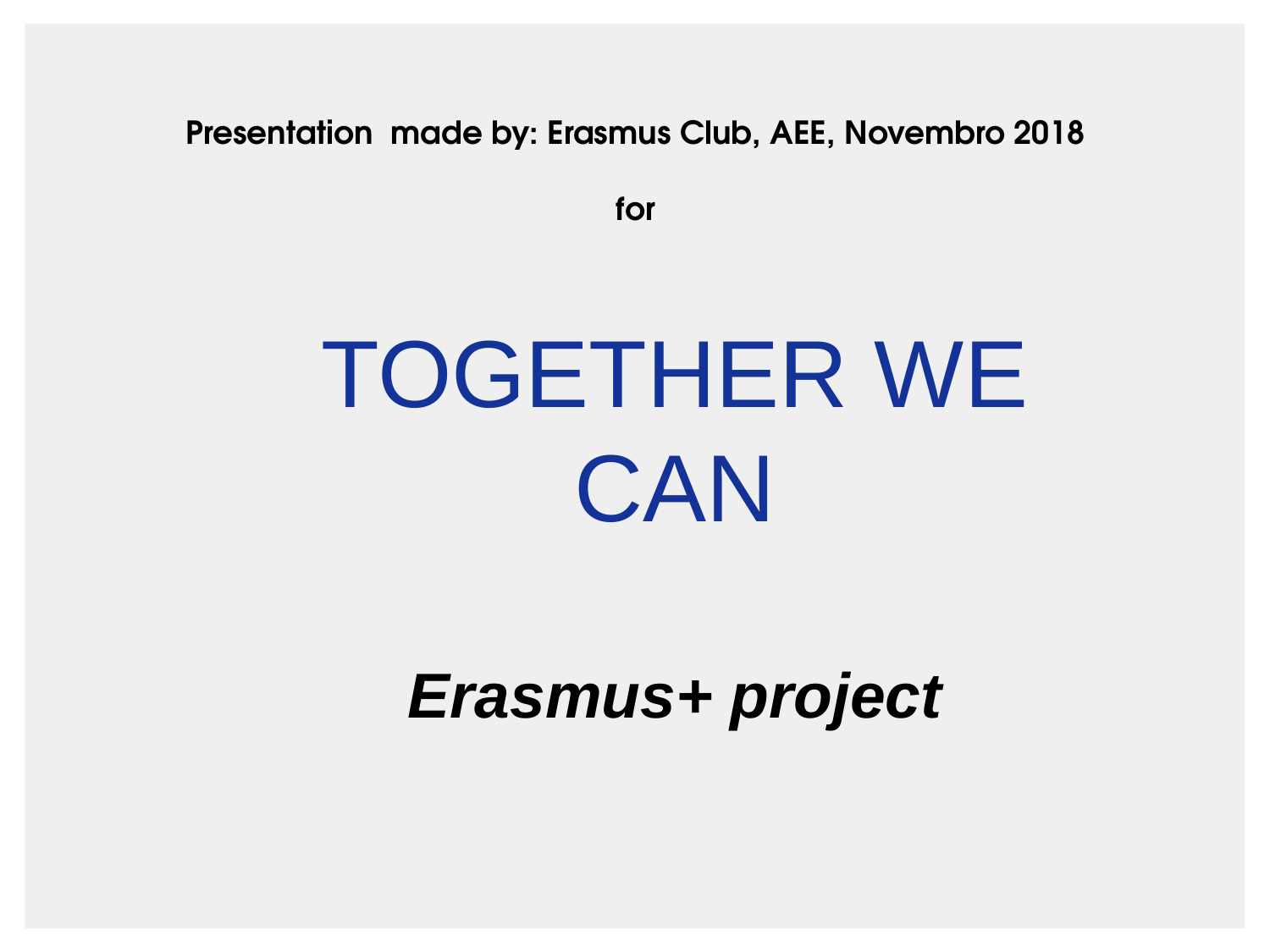

Presentation  made by: Erasmus Club, AEE, Novembro 2018

for
TOGETHER WE CAN

Erasmus+ project